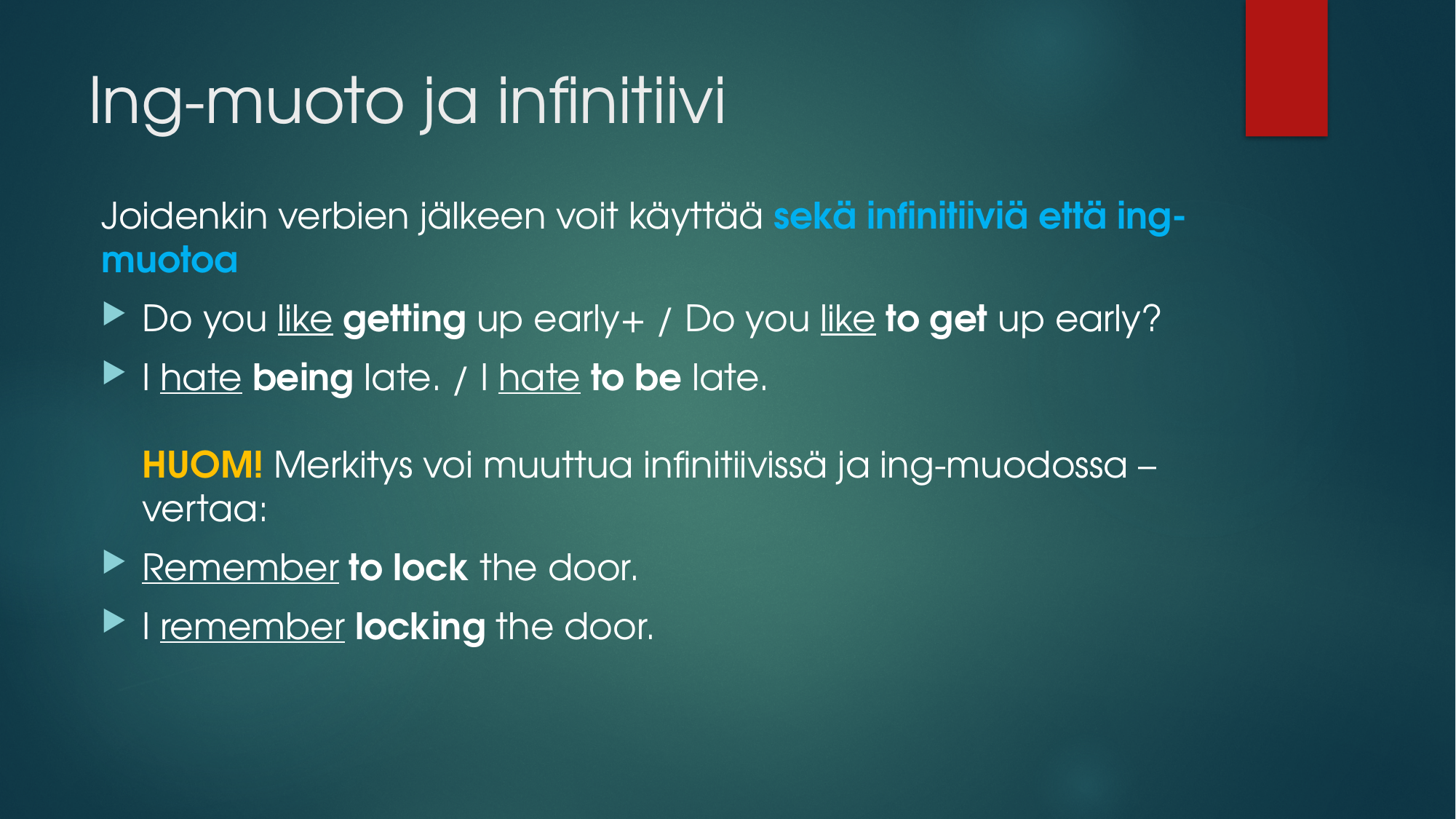

# Ing-muoto ja infinitiivi
Joidenkin verbien jälkeen voit käyttää sekä infinitiiviä että ing-muotoa
Do you like getting up early+ / Do you like to get up early?
I hate being late. / I hate to be late.
HUOM! Merkitys voi muuttua infinitiivissä ja ing-muodossa – vertaa:
Remember to lock the door.
I remember locking the door.